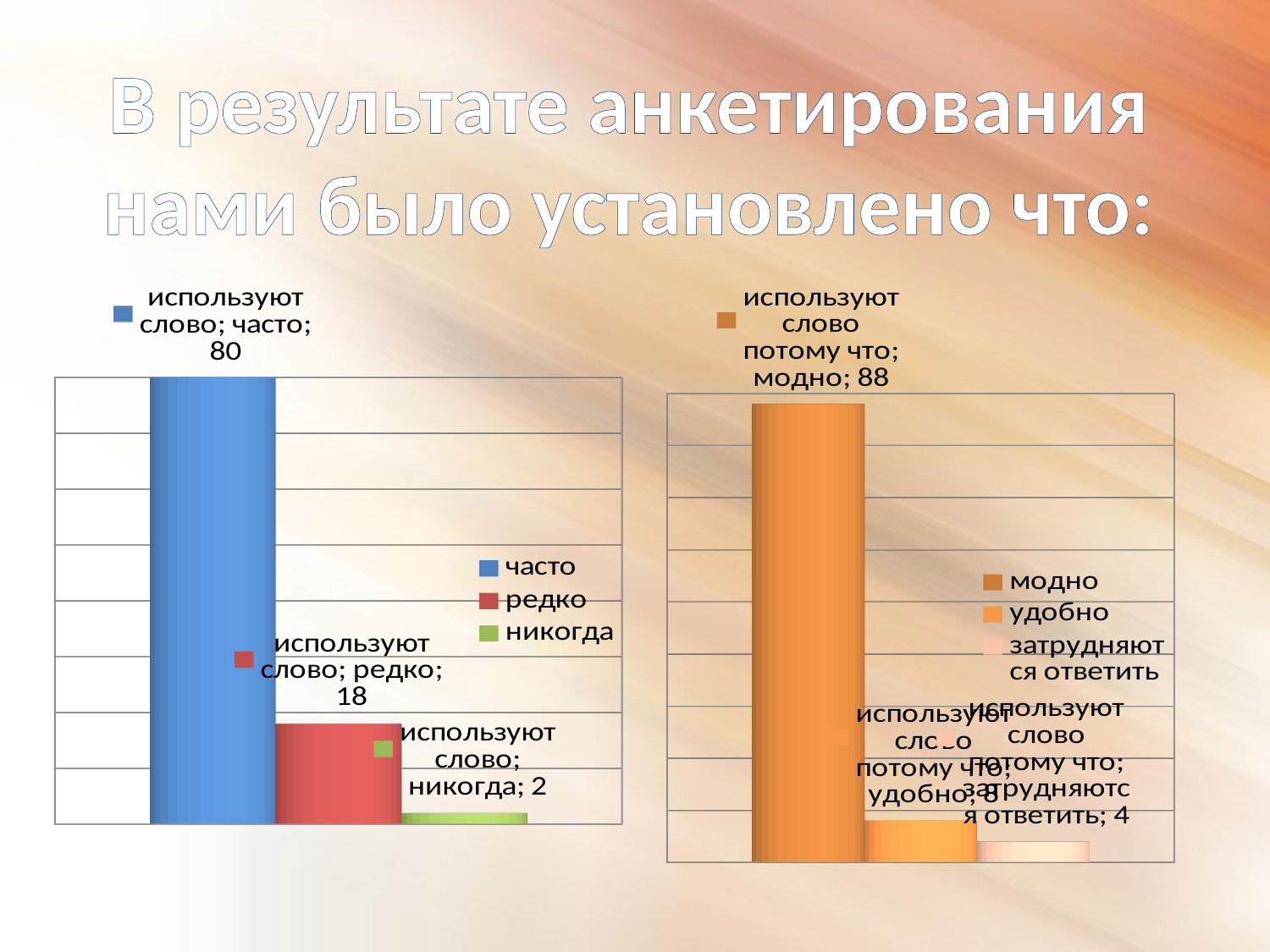

В результате анкетирования
нами было установлено что:

[unsupported chart]

[unsupported chart]